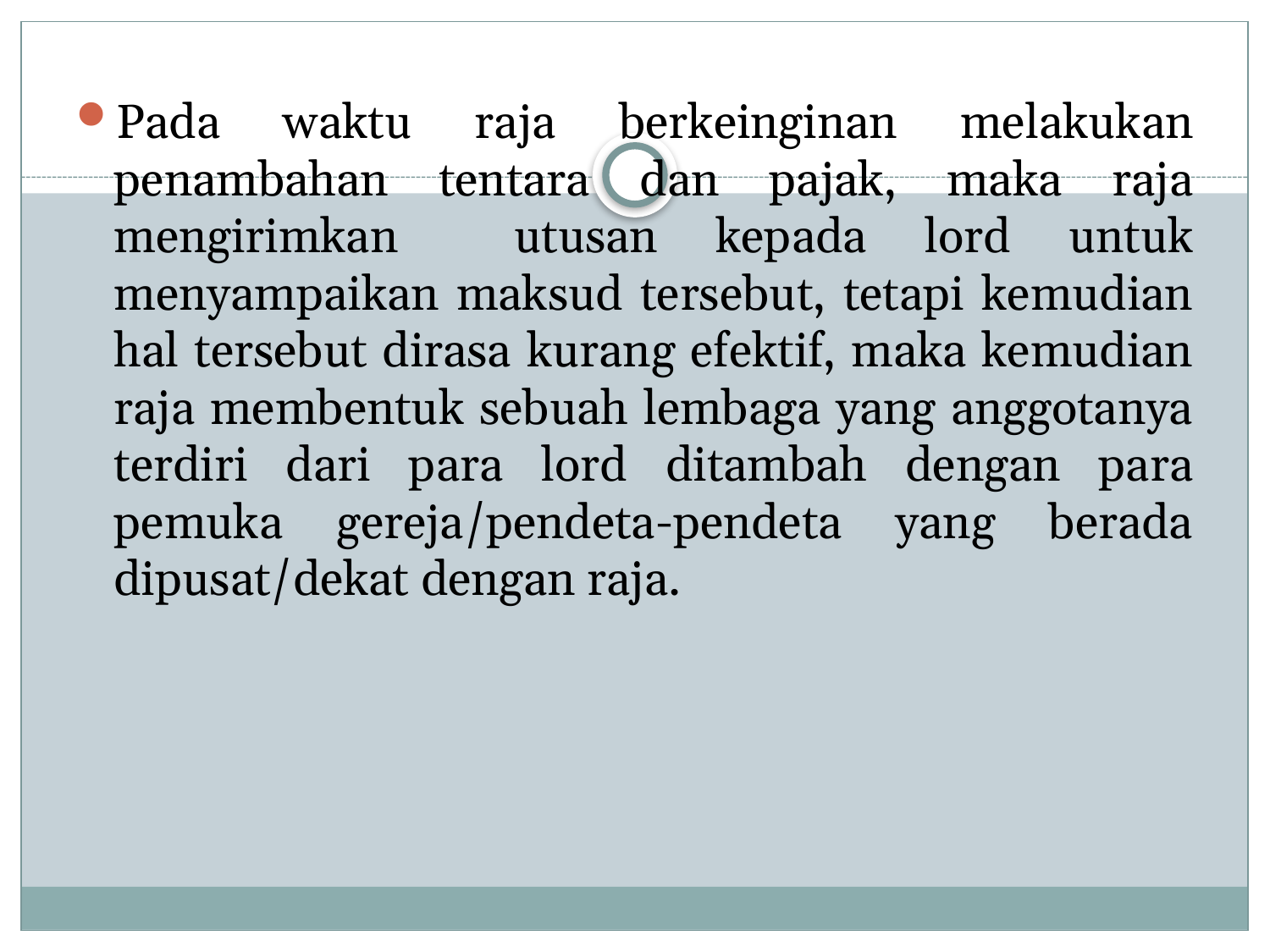

Pada waktu raja berkeinginan melakukan penambahan tentara dan pajak, maka raja mengirimkan  utusan kepada lord untuk menyampaikan maksud tersebut, tetapi kemudian hal tersebut dirasa kurang efektif, maka kemudian raja membentuk sebuah lembaga yang anggotanya terdiri dari para lord ditambah dengan para pemuka gereja/pendeta-pendeta yang berada dipusat/dekat dengan raja.